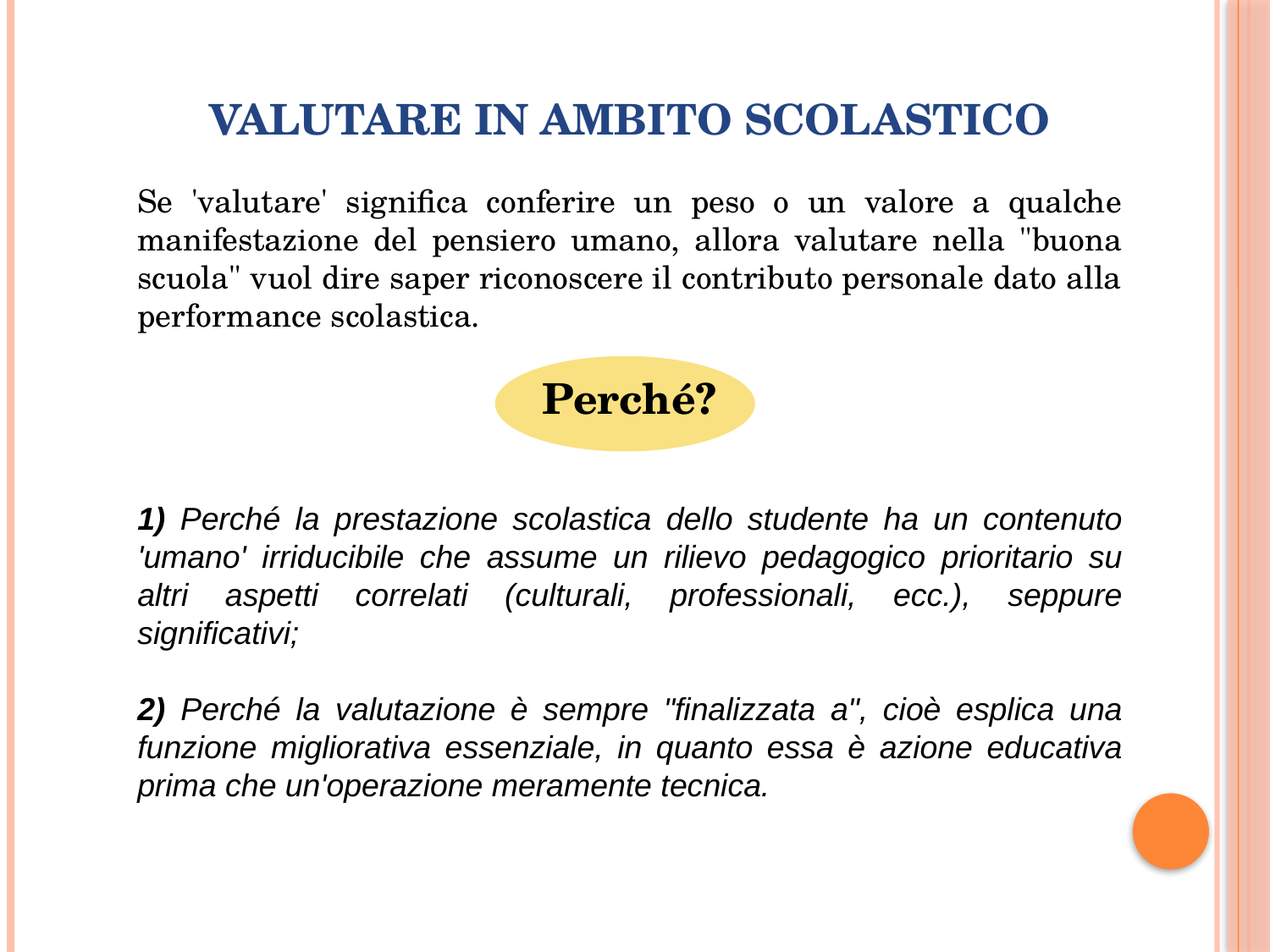

VALUTARE IN AMBITO SCOLASTICO

Se 'valutare' significa conferire un peso o un valore a qualche manifestazione del pensiero umano, allora valutare nella "buona scuola" vuol dire saper riconoscere il contributo personale dato alla performance scolastica.

Perché?

1) Perché la prestazione scolastica dello studente ha un contenuto 'umano' irriducibile che assume un rilievo pedagogico prioritario su altri aspetti correlati (culturali, professionali, ecc.), seppure significativi;
2) Perché la valutazione è sempre "finalizzata a", cioè esplica una funzione migliorativa essenziale, in quanto essa è azione educativa prima che un'operazione meramente tecnica.